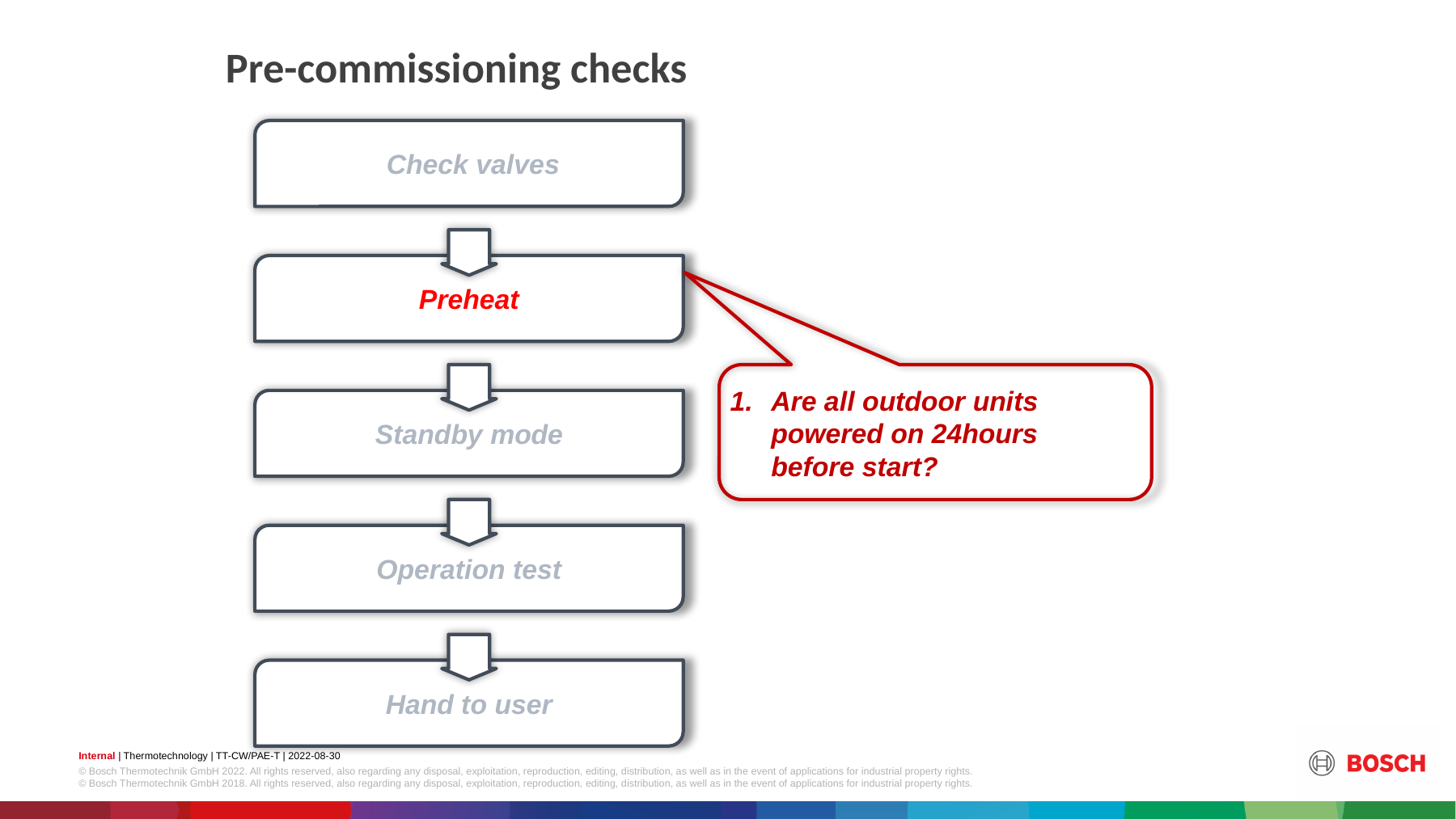

Pre-commissioning checks
 Check valves

Preheat

Are all outdoor units powered on 24hours before start?
Standby mode

Operation test

Hand to user

© Bosch Thermotechnik GmbH 2018. All rights reserved, also regarding any disposal, exploitation, reproduction, editing, distribution, as well as in the event of applications for industrial property rights.